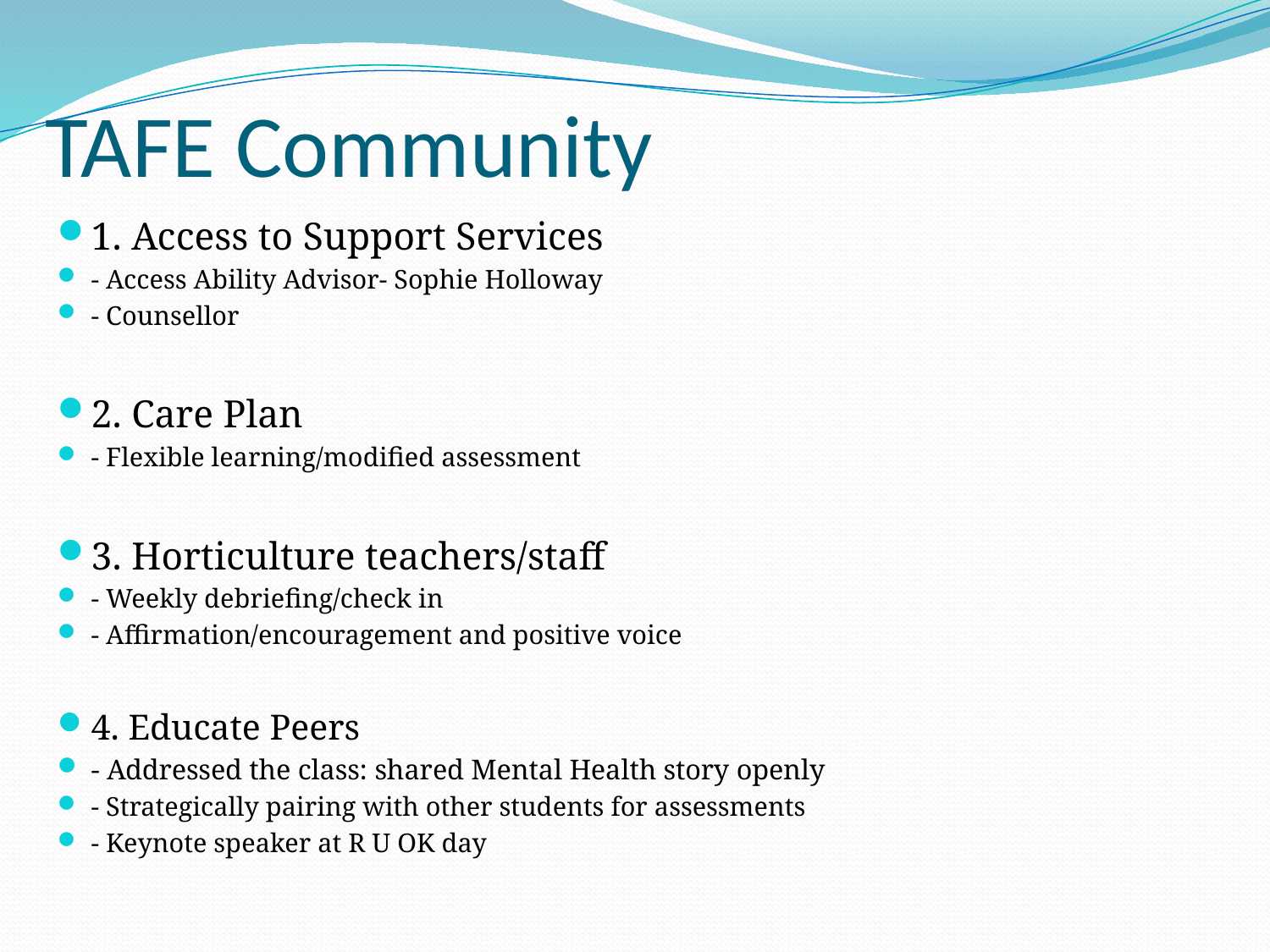

# TAFE Community
1. Access to Support Services
- Access Ability Advisor- Sophie Holloway
- Counsellor

2. Care Plan
- Flexible learning/modified assessment

3. Horticulture teachers/staff
- Weekly debriefing/check in
- Affirmation/encouragement and positive voice

4. Educate Peers
- Addressed the class: shared Mental Health story openly
- Strategically pairing with other students for assessments
- Keynote speaker at R U OK day